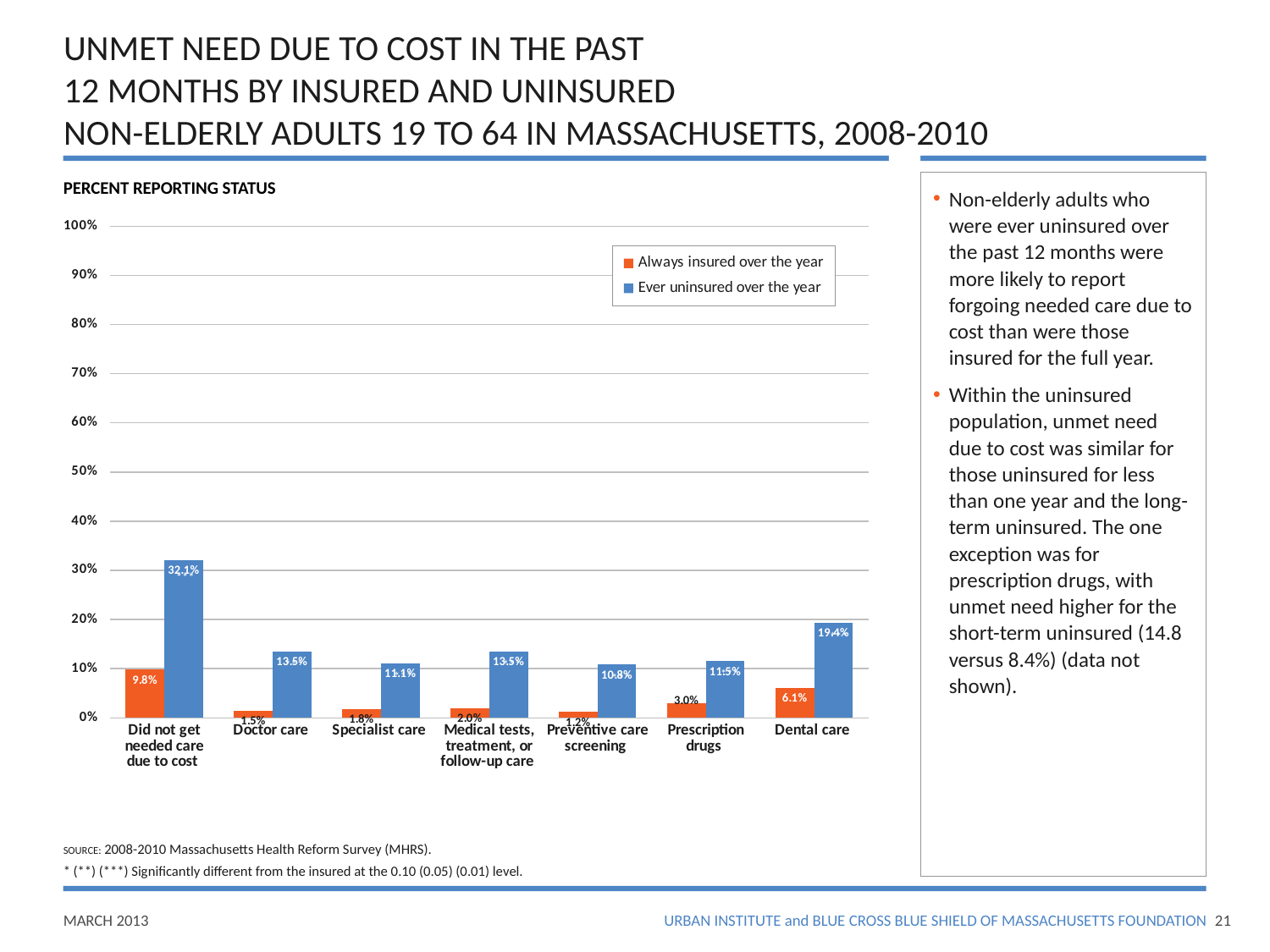

# UNMET NEED DUE TO COST IN THE PAST 12 MONTHS BY INSURED AND UNINSURED NON-ELDERLY ADULTS 19 TO 64 IN MASSACHUSETTS, 2008-2010

PERCENT REPORTING STATUS

Non-elderly adults who were ever uninsured over the past 12 months were  more likely to report forgoing needed care due to cost than were those insured for the full year.
Within the uninsured population, unmet need due to cost was similar for those uninsured for less than one year and the long-term uninsured. The one exception was for prescription drugs, with unmet need higher for the short-term uninsured (14.8  versus 8.4%) (data not shown).

### Chart

| Category | Always insured over the year | Ever uninsured over the year |
|---|---|---|
| Did not get needed care due to cost  | 0.09800000000000003 | 0.3210000000000001 |
| Doctor care  | 0.014999999999999998 | 0.135 |
| Specialist care  | 0.018 | 0.111 |
| Medical tests, treatment, or follow-up care  | 0.020000000000000007 | 0.135 |
| Preventive care screening  | 0.012 | 0.10800000000000003 |
| Prescription drugs  | 0.030000000000000002 | 0.115 |
| Dental care  | 0.06100000000000001 | 0.194 |
***
***
***
***
***
***
***
SOURCE: 2008-2010 Massachusetts Health Reform Survey (MHRS).
* (**) (***) Significantly different from the insured at the 0.10 (0.05) (0.01) level.
21